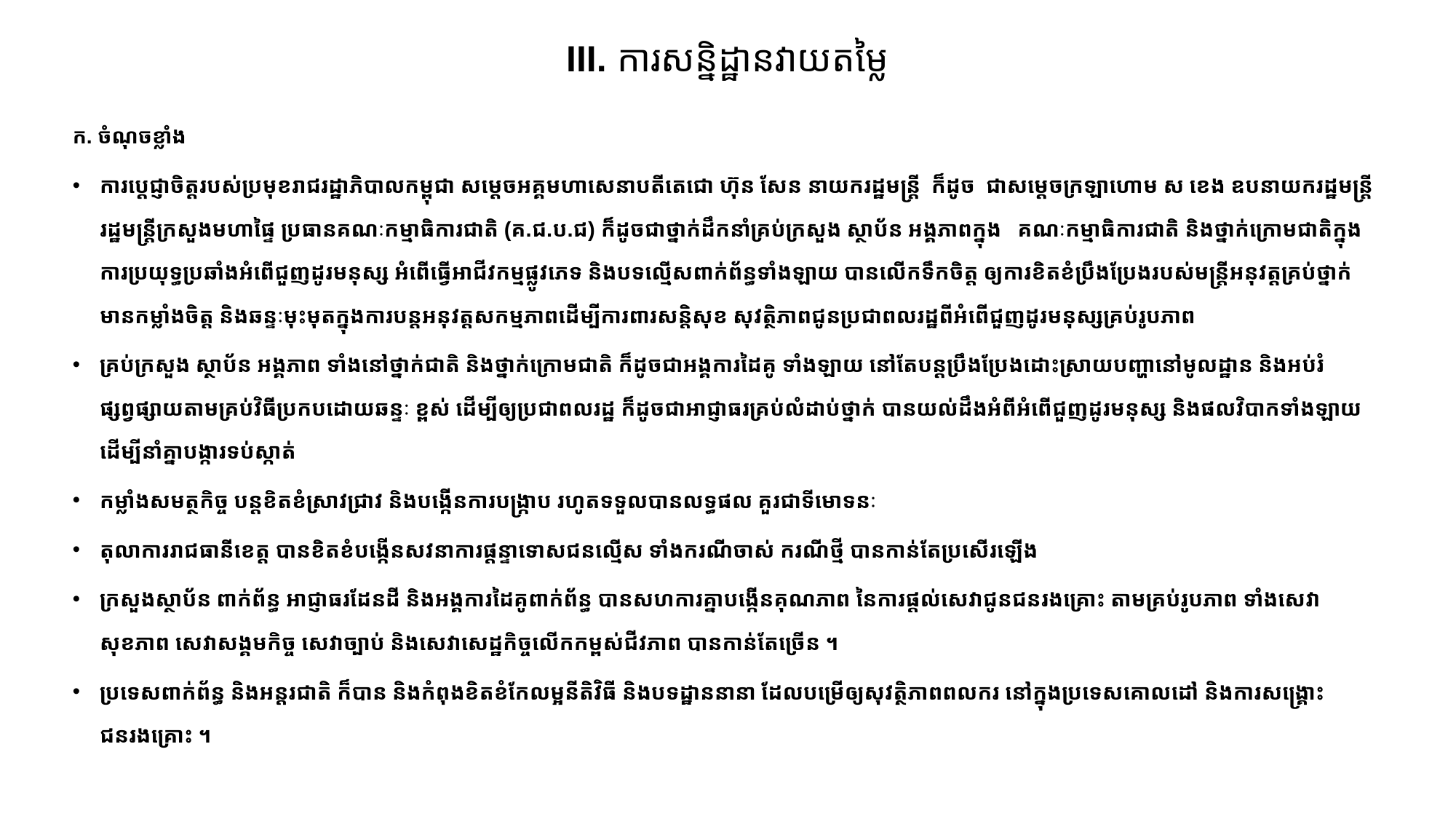

# III. ការសន្និដ្ឋានវាយតម្លៃ
ក. ចំណុចខ្លាំង
ការប្តេជ្ញាចិត្តរបស់ប្រមុខរាជរដ្ឋាភិបាលកម្ពុជា សម្តេចអគ្គមហាសេនាបតីតេជោ ហ៊ុន សែន នាយករដ្ឋមន្រ្តី  ​ក៏ដូច  ជាសម្តេចក្រឡាហោម ស ខេង ឧបនាយករដ្ឋមន្រ្តី រដ្ឋមន្រ្តីក្រសួងមហាផ្ទៃ ប្រធានគណៈកម្មាធិការជាតិ (គ.ជ.ប.ជ) ក៏ដូចជាថ្នាក់ដឹកនាំគ្រប់ក្រសួង ស្ថាប័ន អង្គភាពក្នុង   គណៈកម្មាធិការជាតិ និងថ្នាក់ក្រោមជាតិក្នុងការប្រយុទ្ធប្រឆាំងអំពើជួញដូរមនុស្ស អំពើធ្វើអាជីវកម្មផ្លូវភេទ និងបទល្មើសពាក់ព័ន្ធទាំង​ឡាយ បានលើកទឹកចិត្ត ឲ្យការខិតខំប្រឹងប្រែងរបស់មន្រ្តីអនុវត្តគ្រប់ថ្នាក់ មានកម្លាំងចិត្ត និងឆន្ទៈមុះមុតក្នុងការបន្តអនុវត្តសកម្មភាពដើម្បីការពារសន្តិសុខ សុវត្ថិភាពជូនប្រជាពលរដ្ឋពីអំពើជួញដូរមនុស្សគ្រប់រូបភាព​
គ្រប់ក្រសួង ស្ថាប័ន អង្គភាព ទាំងនៅថ្នាក់ជាតិ និងថ្នាក់ក្រោមជាតិ ក៏ដូចជាអង្គការដៃគូ ទាំងឡាយ នៅតែបន្តប្រឹងប្រែងដោះស្រាយបញ្ហានៅមូលដ្ឋាន និងអប់រំផ្សព្វផ្សាយតាមគ្រប់វិធីប្រកបដោយឆន្ទៈ ខ្ពស់ ដើម្បីឲ្យប្រជាពលរដ្ឋ ក៏ដូចជាអាជ្ញាធរគ្រប់លំដាប់ថ្នាក់ បានយល់ដឹងអំពីអំពើជួញដូរមនុស្ស និងផលវិបាកទាំងឡាយ ដើម្បីនាំគ្នាបង្ការទប់ស្កាត់
កម្លាំងសមត្ថកិច្ច បន្តខិតខំស្រាវជ្រាវ និងបង្កើនការបង្ក្រាប រហូតទទួលបានលទ្ធផល គួរជាទីមោទនៈ
តុលាការរាជធានីខេត្ត បានខិតខំបង្កើនសវនាការផ្តន្ទាទោសជនល្មើស ទាំងករណីចាស់ ករណីថ្មី បានកាន់តែប្រសើរឡើង
ក្រសួងស្ថាប័ន ពាក់ព័ន្ធ អាជ្ញាធរដែនដី និងអង្គការដៃគូពាក់ព័ន្ធ បានសហការគ្នាបង្កើនគុណភាព នៃការផ្តល់សេវាជូនជនរងគ្រោះ តាមគ្រប់រូបភាព ទាំងសេវាសុខភាព សេវាសង្គមកិច្ច សេវាច្បាប់ និងសេវាសេដ្ឋកិច្ចលើកកម្ពស់ជីវភាព បានកាន់តែច្រើន ។
ប្រទេសពាក់ព័ន្ធ និងអន្តរជាតិ ក៏បាន និងកំពុងខិតខំកែលម្អនីតិវិធី និងបទដ្ឋាននានា ដែលបម្រើឲ្យសុវត្ថិភាពពលករ នៅក្នុងប្រទេសគោលដៅ និងការសង្គ្រោះជនរងគ្រោះ ។